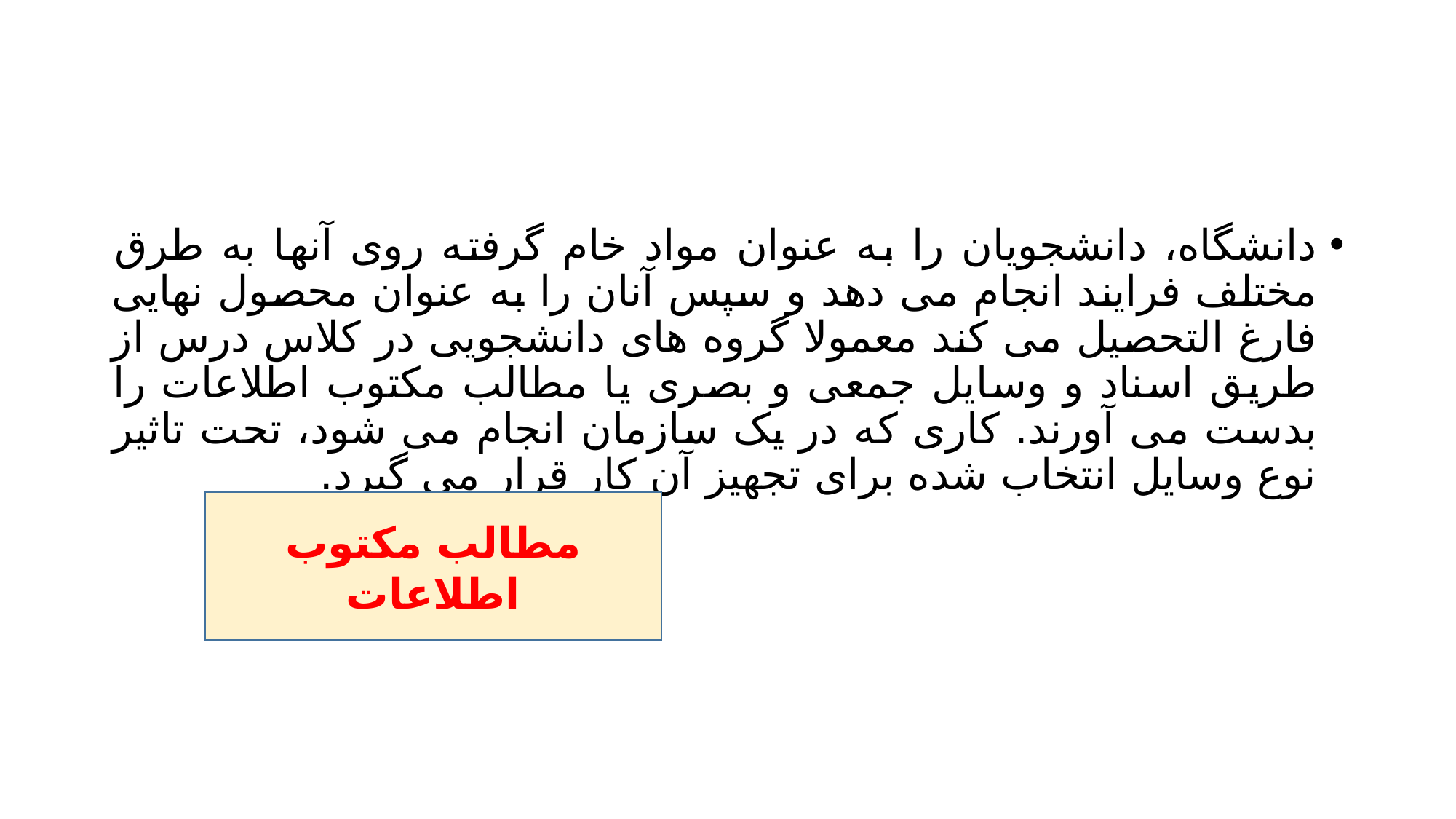

#
دانشگاه، دانشجویان را به عنوان مواد خام گرفته روی آنها به طرق مختلف فرایند انجام می دهد و سپس آنان را به عنوان محصول نهایی فارغ التحصیل می کند معمولا گروه های دانشجویی در کلاس درس از طریق اسناد و وسایل جمعی و بصری یا مطالب مکتوب اطلاعات را بدست می آورند. کاری که در یک سازمان انجام می شود، تحت تاثیر نوع وسایل انتخاب شده برای تجهیز آن کار قرار می گیرد.

مطالب مکتوب اطلاعات